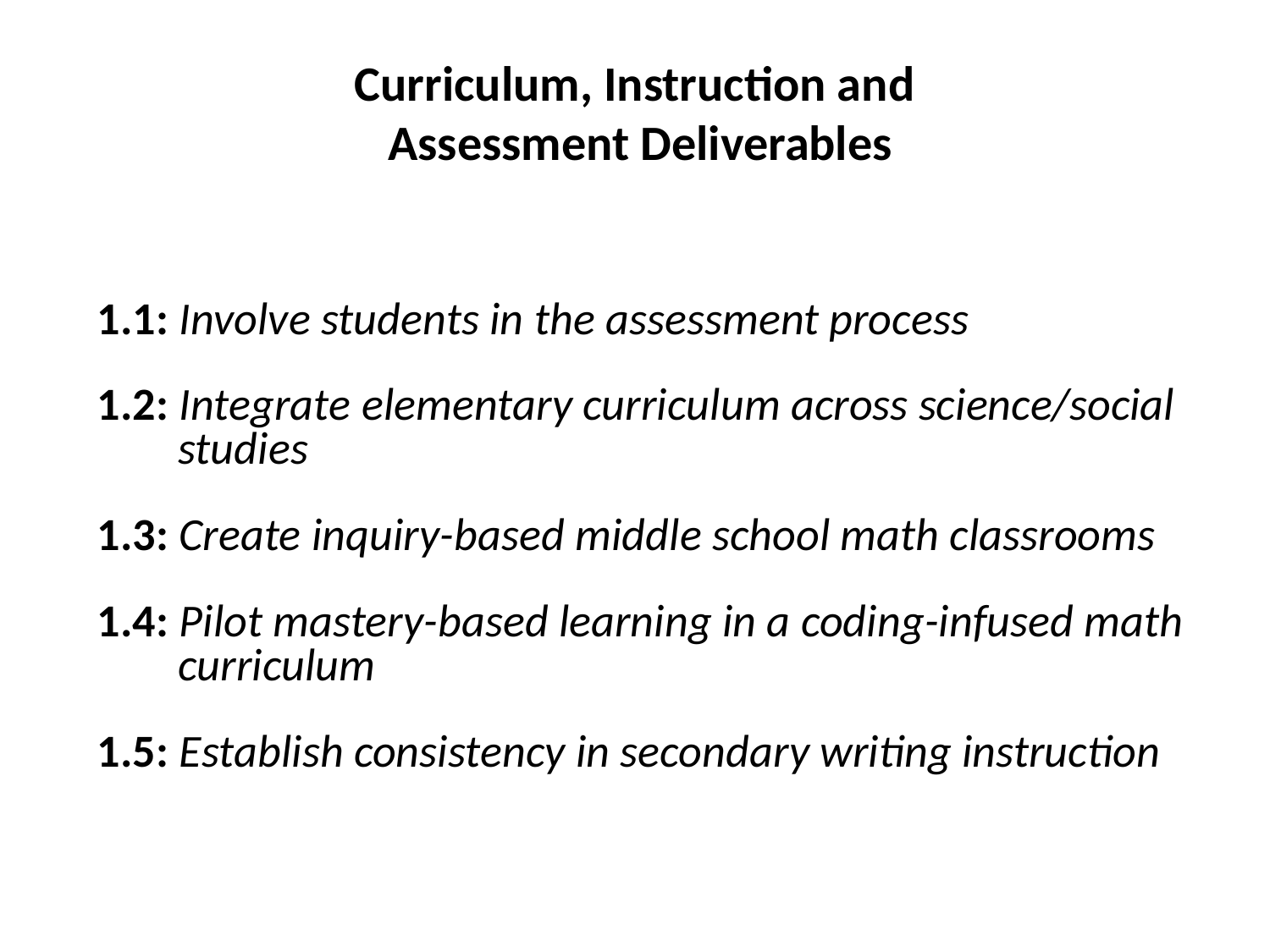

# Curriculum, Instruction and Assessment Deliverables
1.1: Involve students in the assessment process
1.2: Integrate elementary curriculum across science/social studies
1.3: Create inquiry-based middle school math classrooms
1.4: Pilot mastery-based learning in a coding-infused math curriculum
1.5: Establish consistency in secondary writing instruction